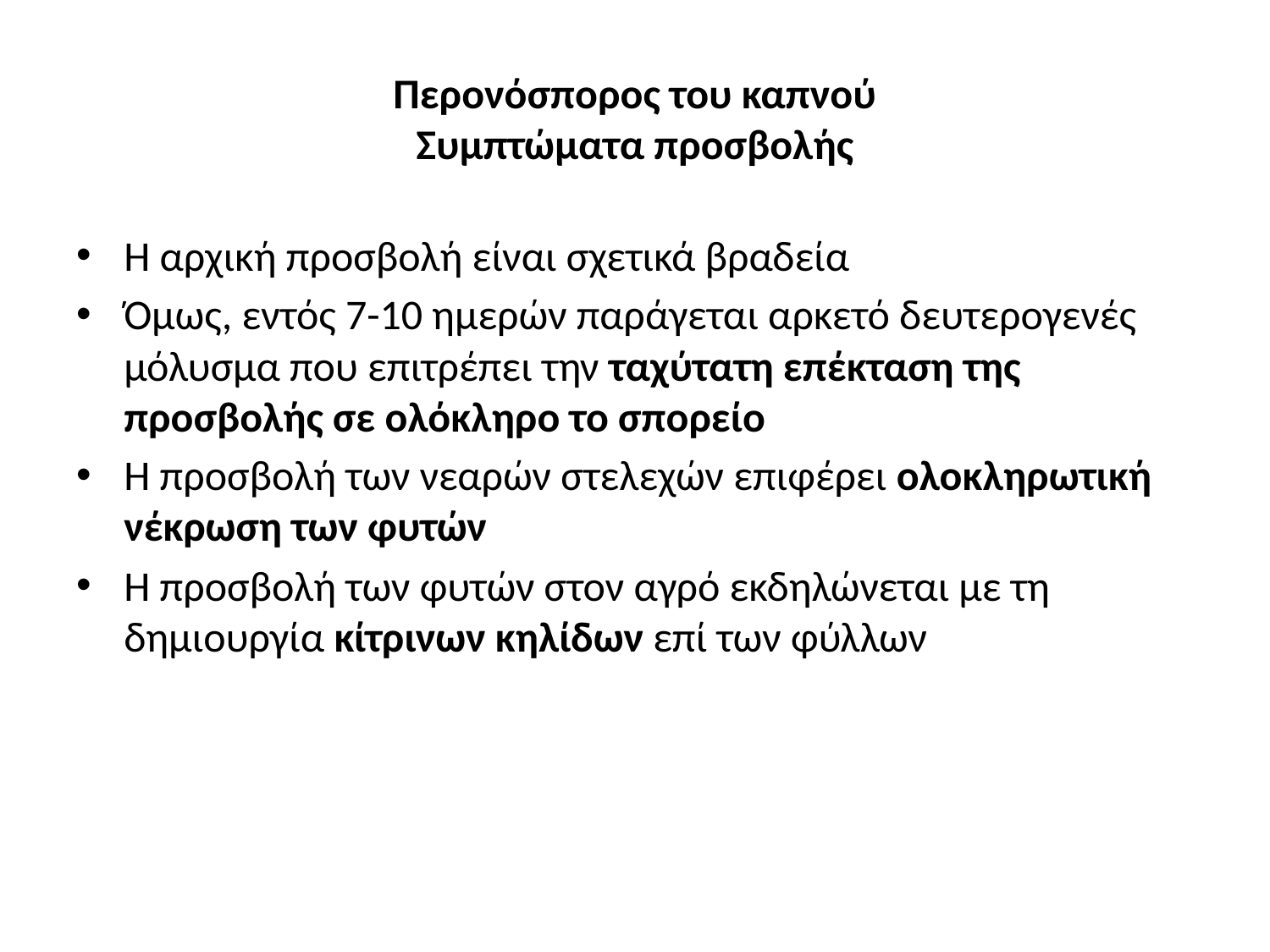

# Περονόσπορος του καπνού Συμπτώματα προσβολής
Η αρχική προσβολή είναι σχετικά βραδεία
Όμως, εντός 7-10 ημερών παράγεται αρκετό δευτερογενές μόλυσμα που επιτρέπει την ταχύτατη επέκταση της προσβολής σε ολόκληρο το σπορείο
Η προσβολή των νεαρών στελεχών επιφέρει ολοκληρωτική νέκρωση των φυτών
Η προσβολή των φυτών στον αγρό εκδηλώνεται με τη δημιουργία κίτρινων κηλίδων επί των φύλλων